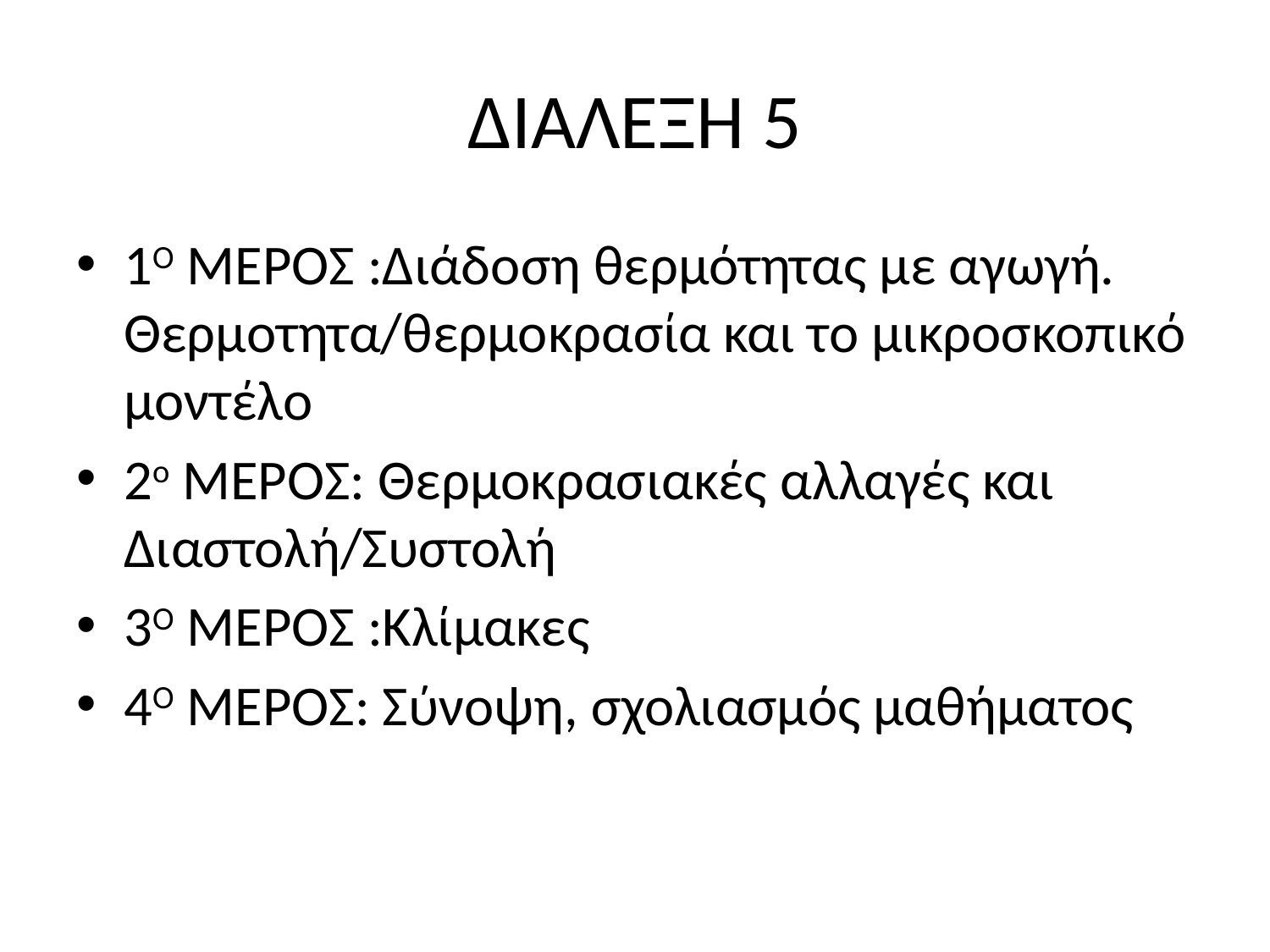

# ΔΙΑΛΕΞΗ 5
1Ο ΜΕΡΟΣ :Διάδοση θερμότητας με αγωγή. Θερμοτητα/θερμοκρασία και το μικροσκοπικό μοντέλο
2ο ΜΕΡΟΣ: Θερμοκρασιακές αλλαγές και Διαστολή/Συστολή
3Ο ΜΕΡΟΣ :Κλίμακες
4Ο ΜΕΡΟΣ: Σύνοψη, σχολιασμός μαθήματος